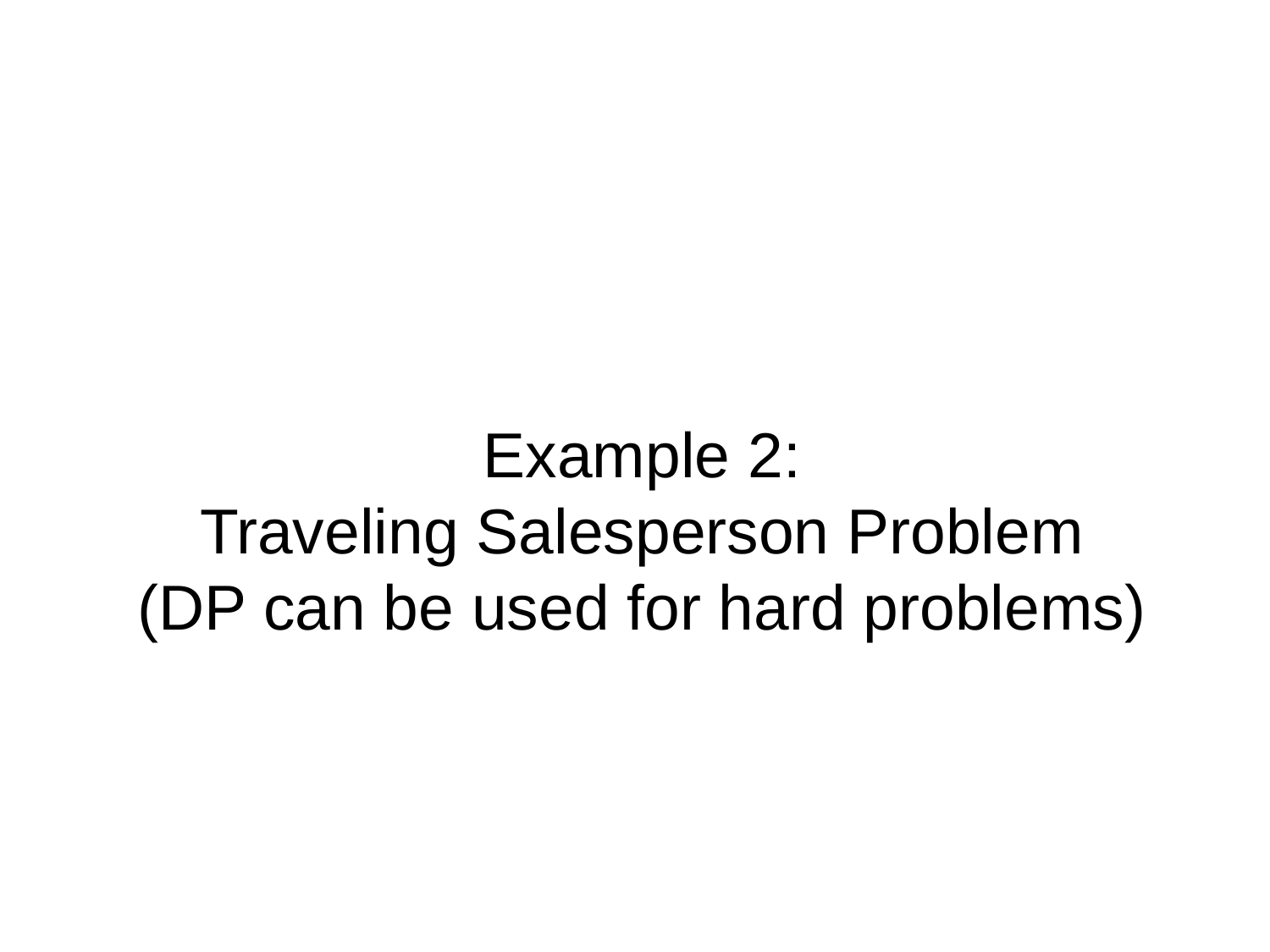

# Example 2: Traveling Salesperson Problem (DP can be used for hard problems)